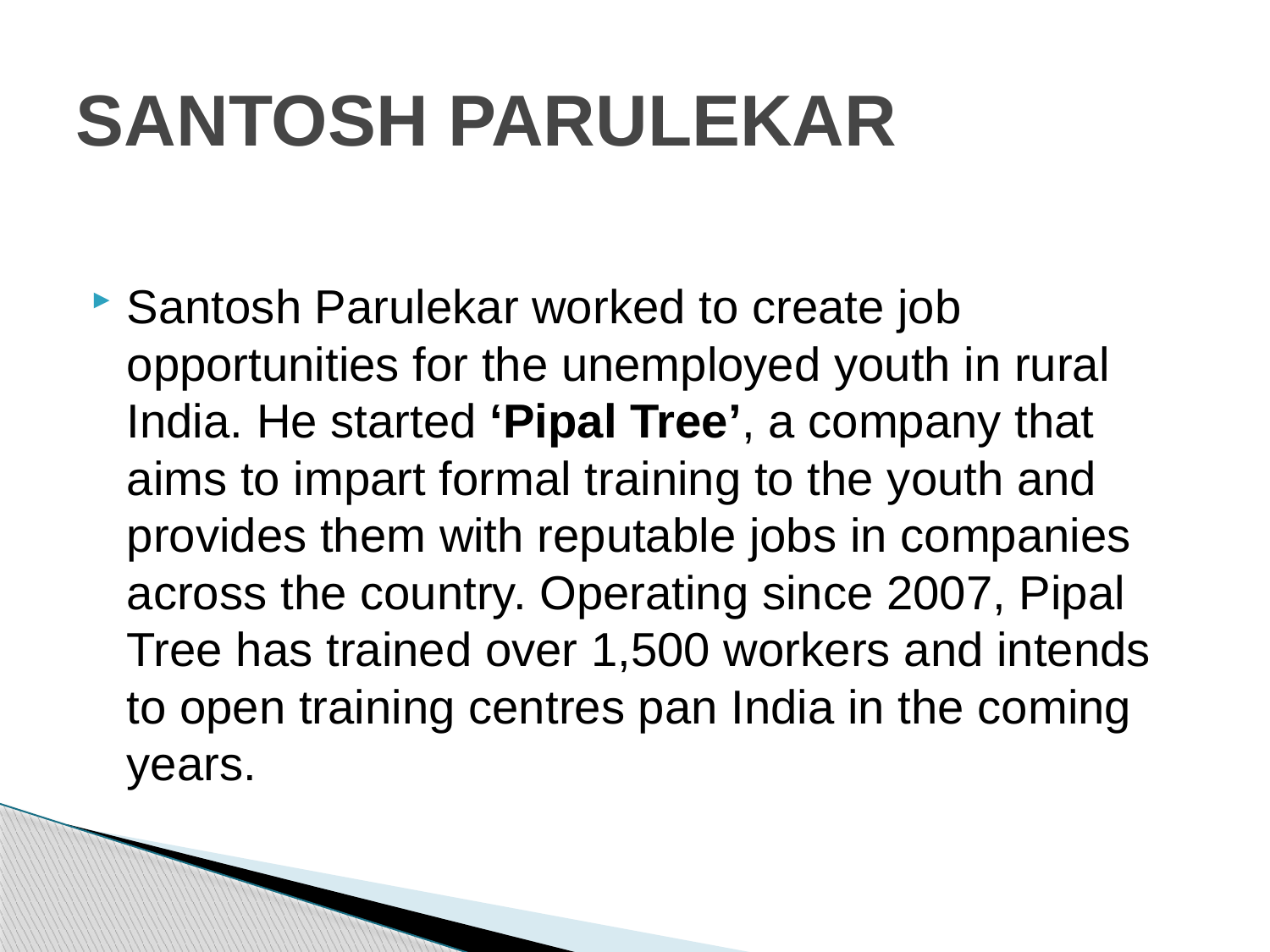

# SANTOSH PARULEKAR

Santosh Parulekar worked to create job opportunities for the unemployed youth in rural India. He started ‘Pipal Tree’, a company that aims to impart formal training to the youth and provides them with reputable jobs in companies across the country. Operating since 2007, Pipal Tree has trained over 1,500 workers and intends to open training centres pan India in the coming years.